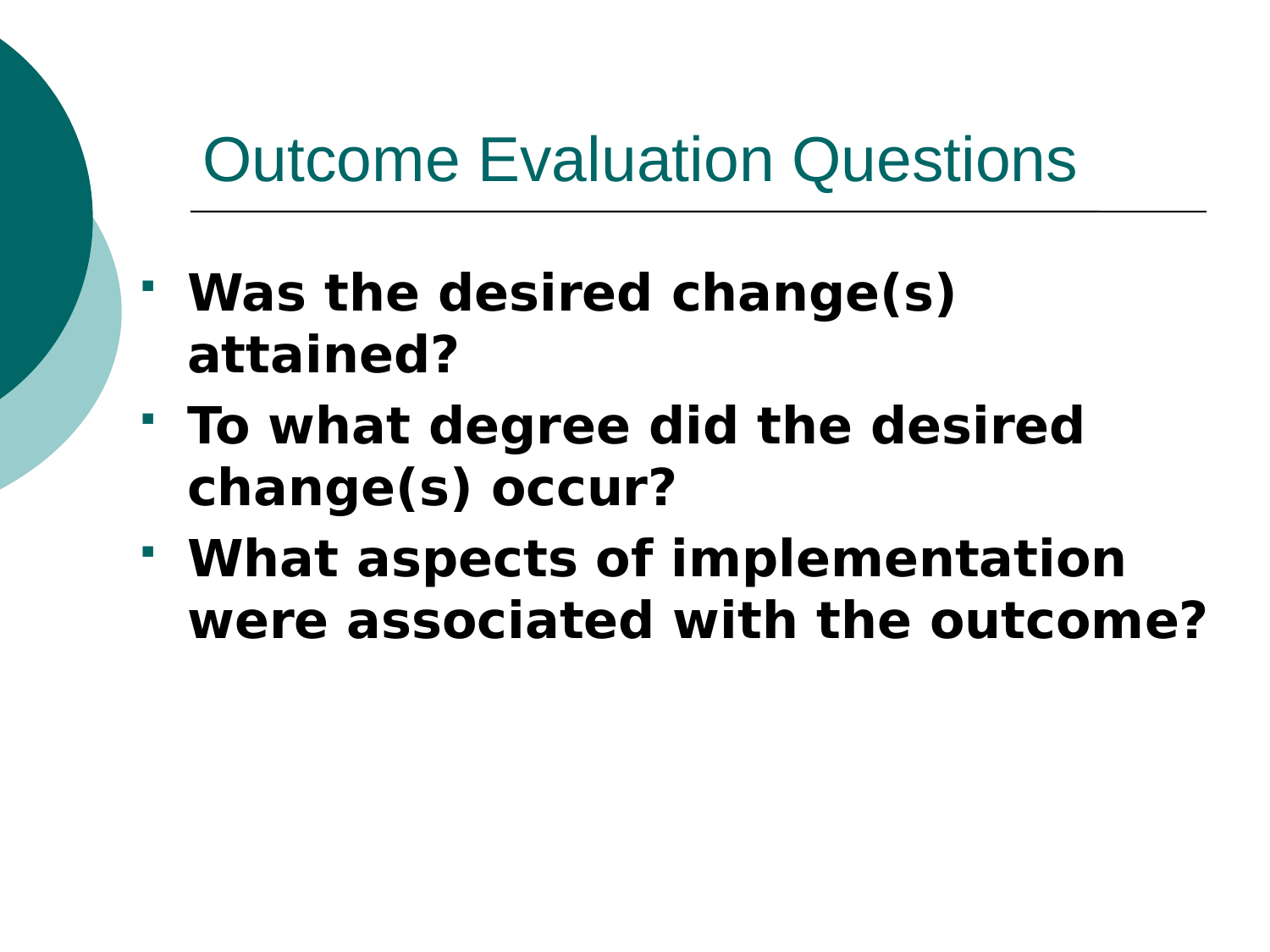

# Outcome Evaluation Questions
Was the desired change(s) attained?
To what degree did the desired change(s) occur?
What aspects of implementation were associated with the outcome?